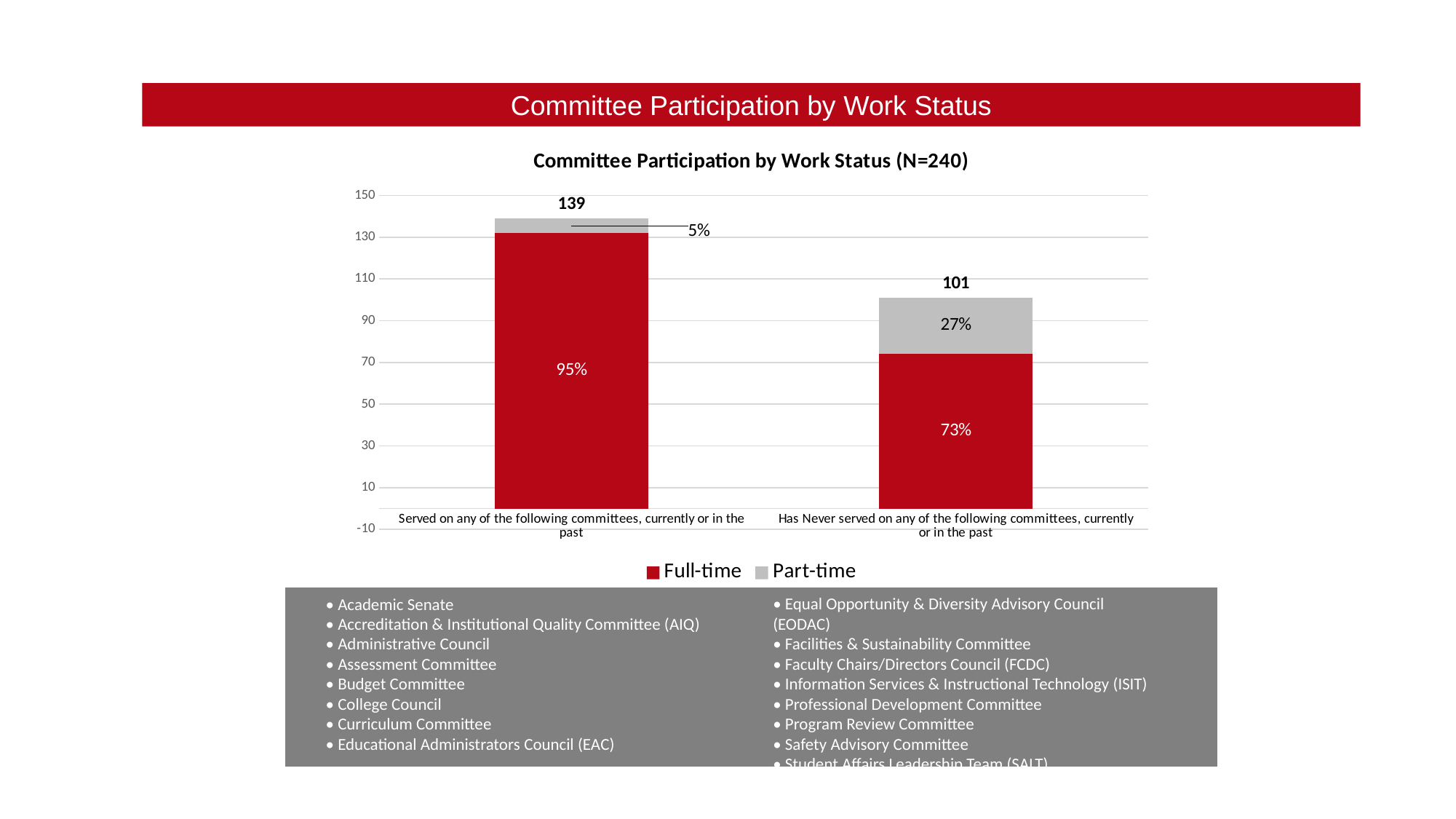

Committee Participation by Work Status

### Chart: Committee Participation by Work Status (N=240)

| Category | Full-time | Part-time | Total |
|---|---|---|---|
| Served on any of the following committees, currently or in the past | 132.0 | 7.0 | 139.0 |
| Has Never served on any of the following committees, currently or in the past | 74.0 | 27.0 | 101.0 |
• Academic Senate
• Accreditation & Institutional Quality Committee (AIQ)
• Administrative Council
• Assessment Committee
• Budget Committee
• College Council
• Curriculum Committee
• Educational Administrators Council (EAC)

• Equal Opportunity & Diversity Advisory Council (EODAC)
• Facilities & Sustainability Committee
• Faculty Chairs/Directors Council (FCDC)
• Information Services & Instructional Technology (ISIT)
• Professional Development Committee
• Program Review Committee
• Safety Advisory Committee
• Student Affairs Leadership Team (SALT)